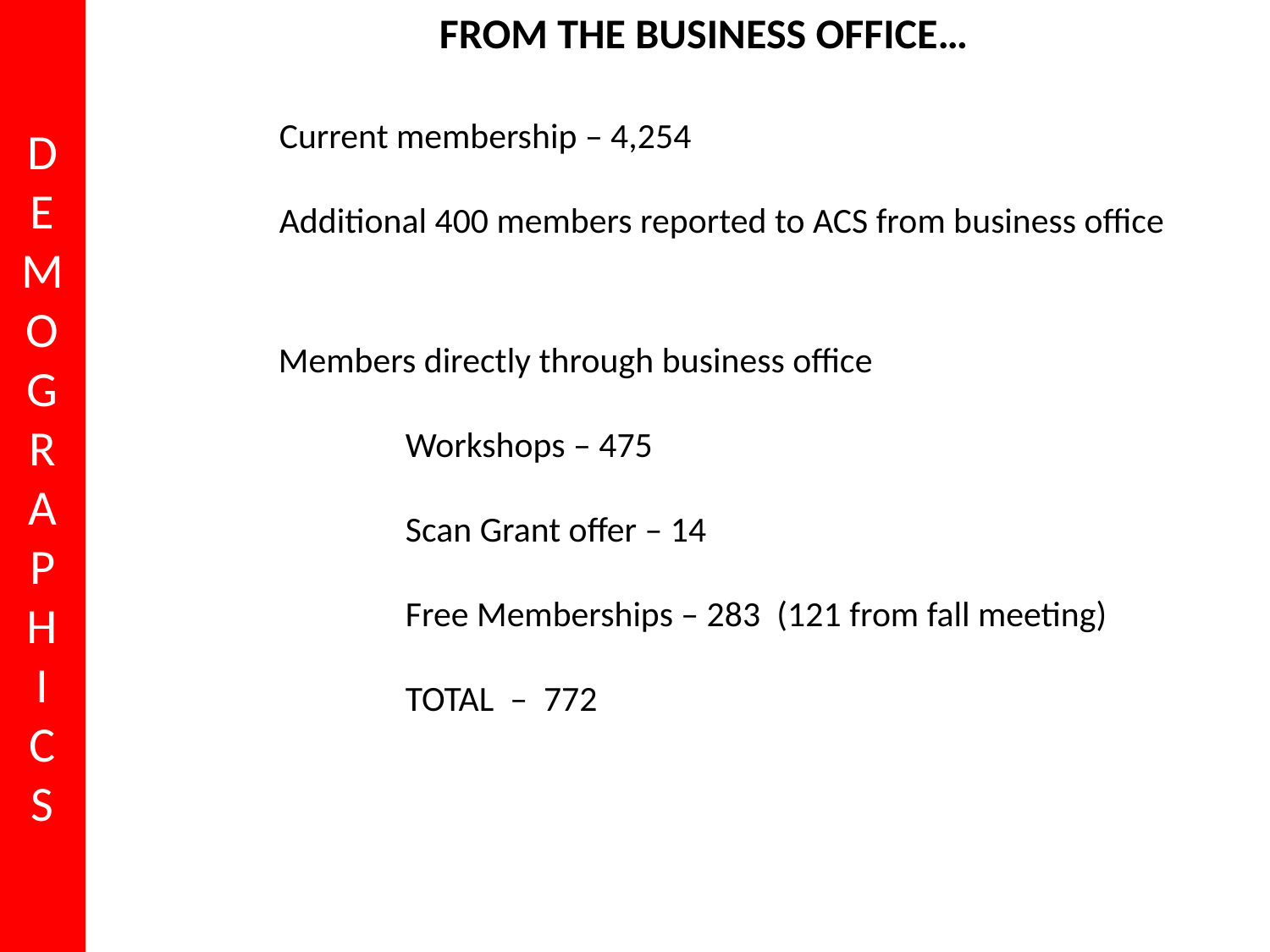

D
EMOG
R
A
P
H
I
C
S
FROM THE BUSINESS OFFICE…
Current membership – 4,254

Additional 400 members reported to ACS from business office
Members directly through business office

	Workshops – 475

	Scan Grant offer – 14

	Free Memberships – 283  (121 from fall meeting)

	TOTAL  –  772